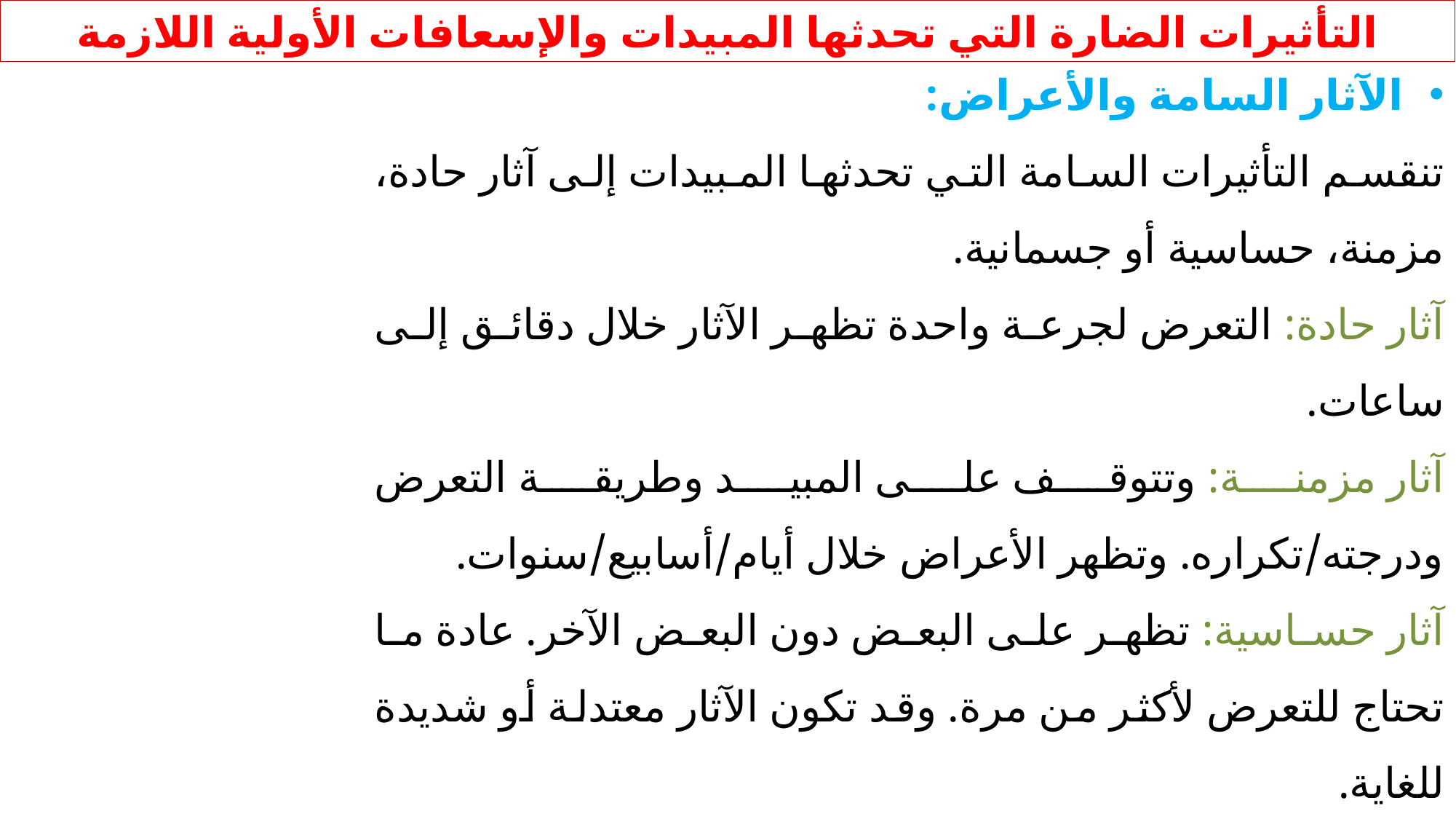

التأثيرات الضارة التي تحدثها المبيدات والإسعافات الأولية اللازمة
الآثار السامة والأعراض:
تنقسم التأثيرات السامة التي تحدثها المبيدات إلى آثار حادة، مزمنة، حساسية أو جسمانية.
آثار حادة: التعرض لجرعة واحدة تظهر الآثار خلال دقائق إلى ساعات.
آثار مزمنة: وتتوقف على المبيد وطريقة التعرض ودرجته/تكراره. وتظهر الأعراض خلال أيام/أسابيع/سنوات.
آثار حساسية: تظهر على البعض دون البعض الآخر. عادة ما تحتاج للتعرض لأكثر من مرة. وقد تكون الآثار معتدلة أو شديدة للغاية.
الآثار الجسمانية: تظهر الآثار الحادة بسبب التأثير المادي للمبيد على الجسم. وأمثلة هذه الآثار: الحكة، الطفح الجلدي، الاحمرار، وتكوين البثور.